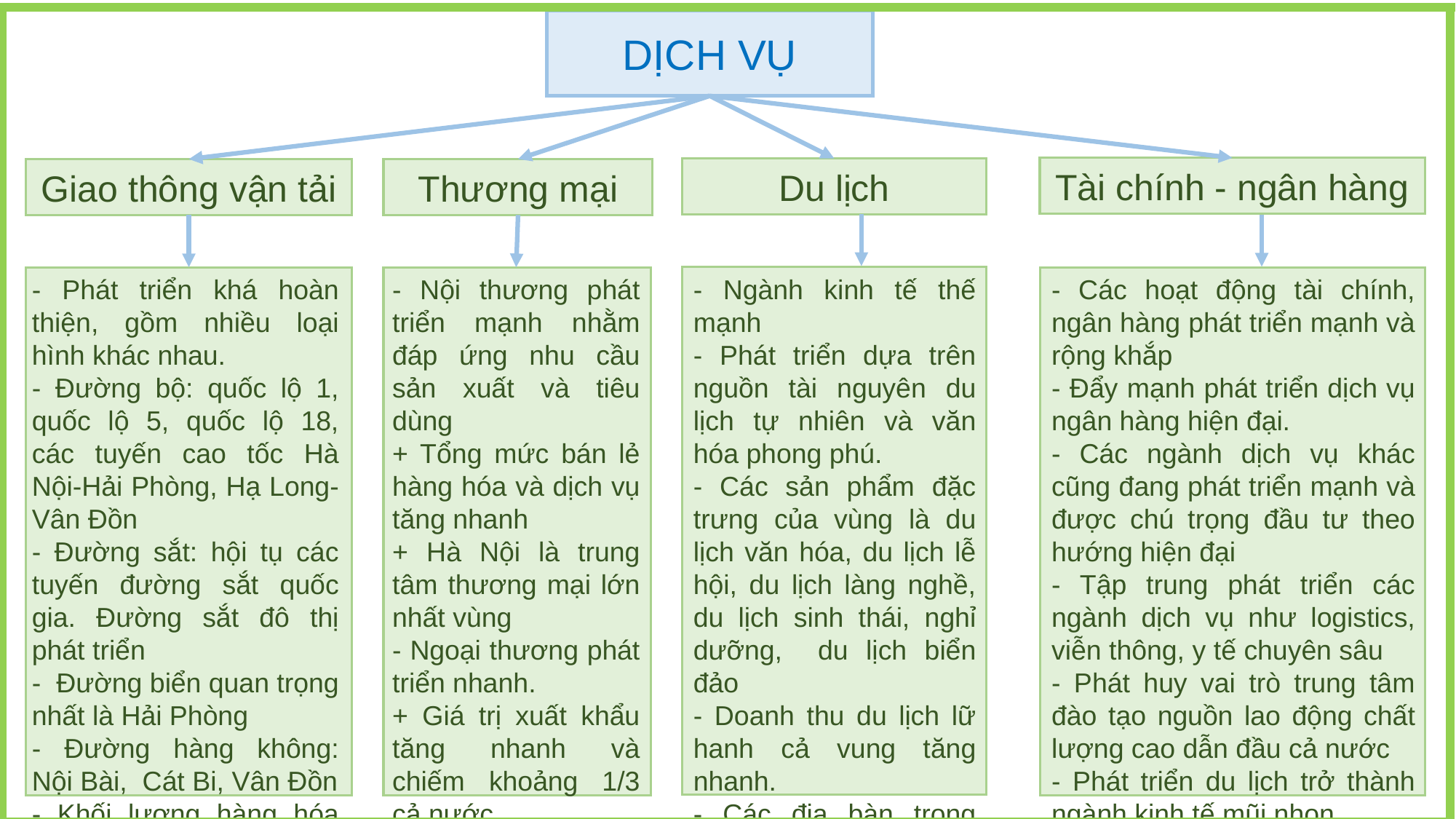

DỊCH VỤ
Tài chính - ngân hàng
Du lịch
Giao thông vận tải
Thương mại
- Phát triển khá hoàn thiện, gồm nhiều loại hình khác nhau.
- Đường bộ: quốc lộ 1, quốc lộ 5, quốc lộ 18, các tuyến cao tốc Hà Nội-Hải Phòng, Hạ Long-Vân Đồn
- Đường sắt: hội tụ các tuyến đường sắt quốc gia. Đường sắt đô thị phát triển
-  Đường biển quan trọng nhất là Hải Phòng
- Đường hàng không: Nội Bài,  Cát Bi, Vân Đồn
- Khối lượng hàng hóa và hành khách tăng liên tục

- Ngành kinh tế thế mạnh
- Phát triển dựa trên nguồn tài nguyên du lịch tự nhiên và văn hóa phong phú.
- Các sản phẩm đặc trưng của vùng là du lịch văn hóa, du lịch lễ hội, du lịch làng nghề, du lịch sinh thái, nghỉ dưỡng,  du lịch biển đảo
- Doanh thu du lịch lữ hanh cả vung tăng nhanh.
- Các địa bàn trọng điểm du lịch: Hà Nội, Quảng Ninh – Hải Phòng, Ninh Bình

- Nội thương phát triển mạnh nhằm đáp ứng nhu cầu sản xuất và tiêu dùng
+ Tổng mức bán lẻ hàng hóa và dịch vụ tăng nhanh
+ Hà Nội là trung tâm thương mại lớn nhất vùng
- Ngoại thương phát triển nhanh.
+ Giá trị xuất khẩu tăng nhanh và chiếm khoảng 1/3 cả nước

- Các hoạt động tài chính, ngân hàng phát triển mạnh và rộng khắp
- Đẩy mạnh phát triển dịch vụ ngân hàng hiện đại.
- Các ngành dịch vụ khác cũng đang phát triển mạnh và được chú trọng đầu tư theo hướng hiện đại
- Tập trung phát triển các ngành dịch vụ như logistics, viễn thông, y tế chuyên sâu
- Phát huy vai trò trung tâm đào tạo nguồn lao động chất lượng cao dẫn đầu cả nước
- Phát triển du lịch trở thành ngành kinh tế mũi nhọn